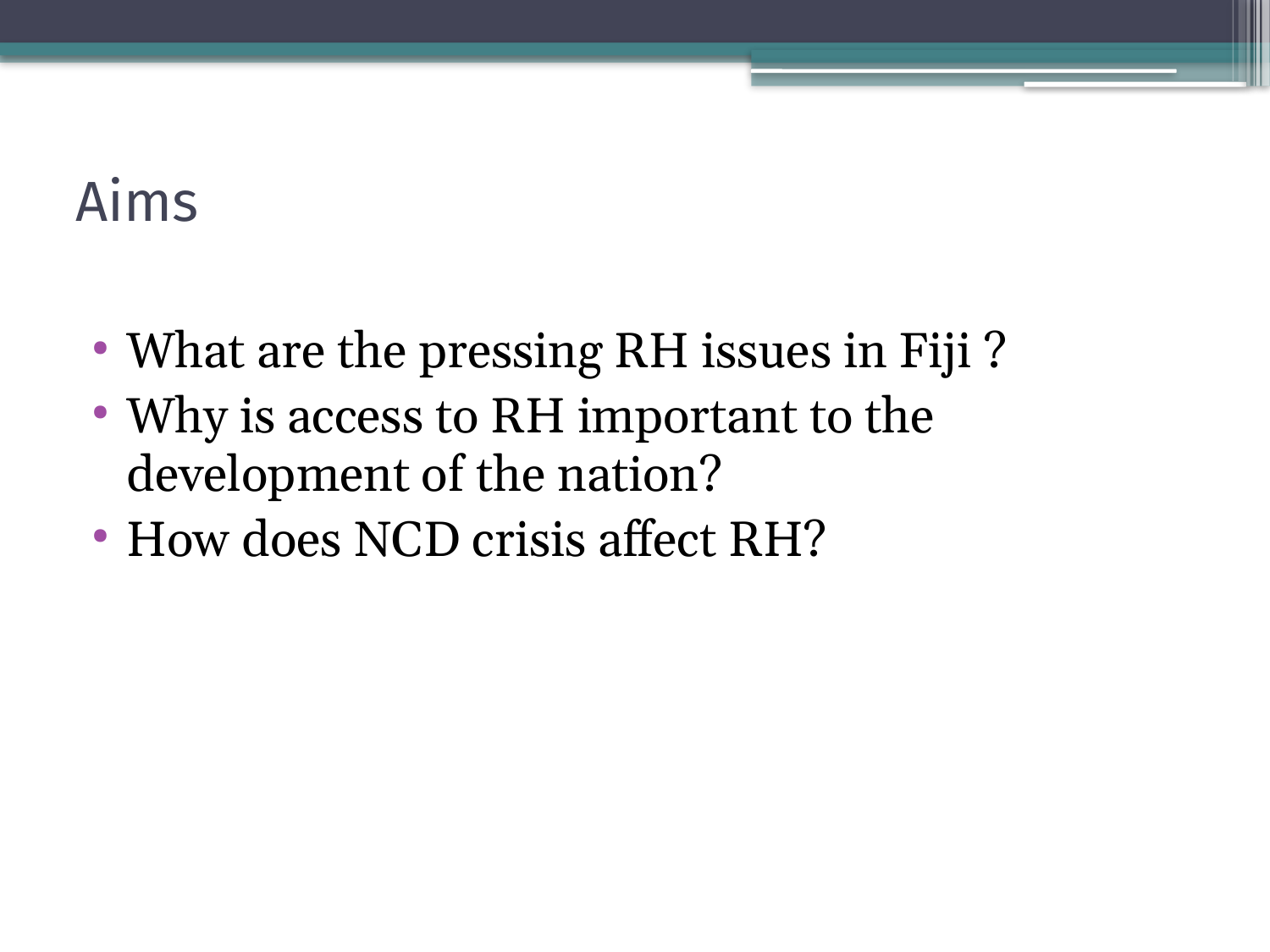

# Aims
What are the pressing RH issues in Fiji ?
Why is access to RH important to the development of the nation?
How does NCD crisis affect RH?